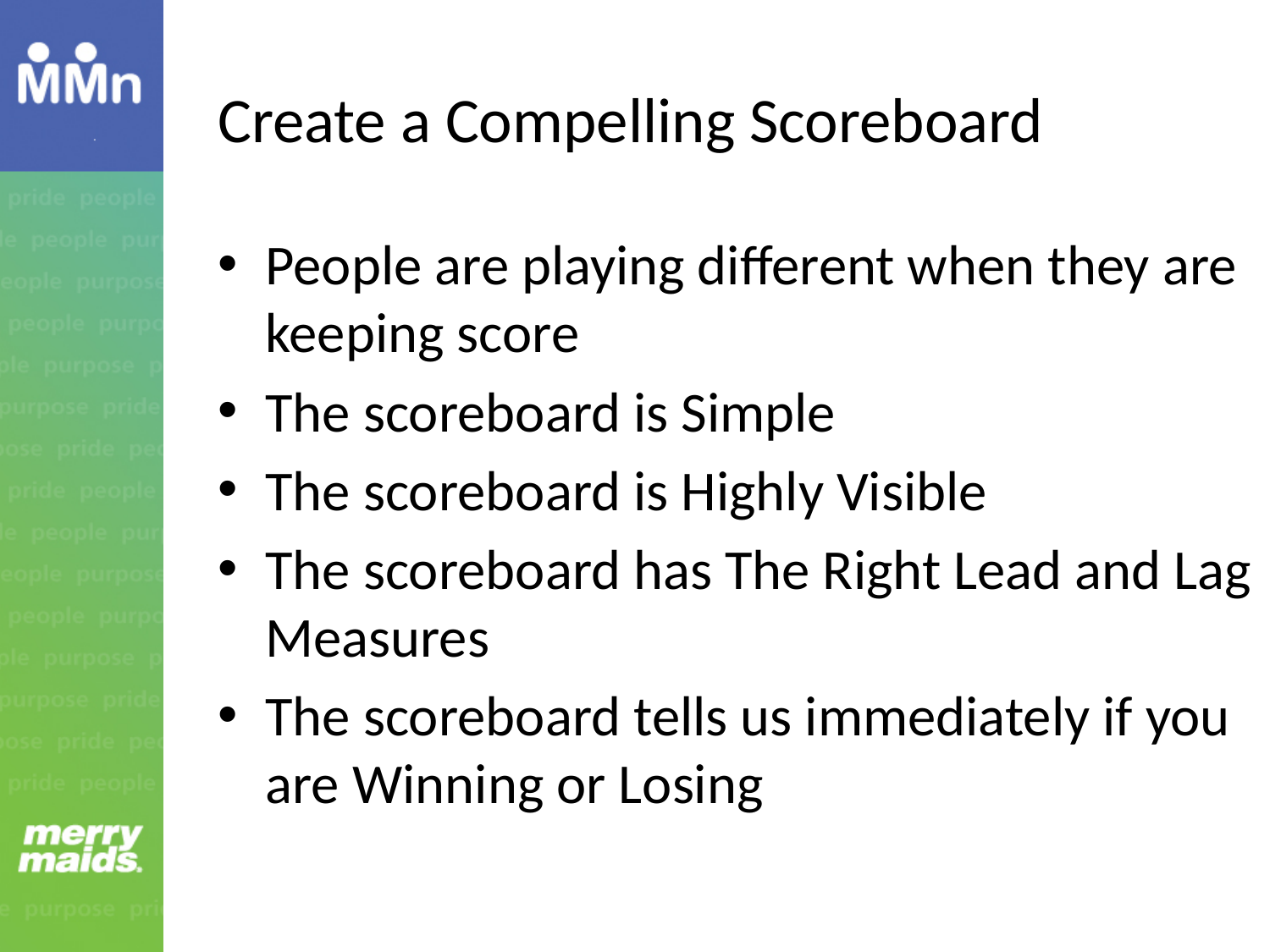

# Create a Compelling Scoreboard
People are playing different when they are keeping score
The scoreboard is Simple
The scoreboard is Highly Visible
The scoreboard has The Right Lead and Lag Measures
The scoreboard tells us immediately if you are Winning or Losing